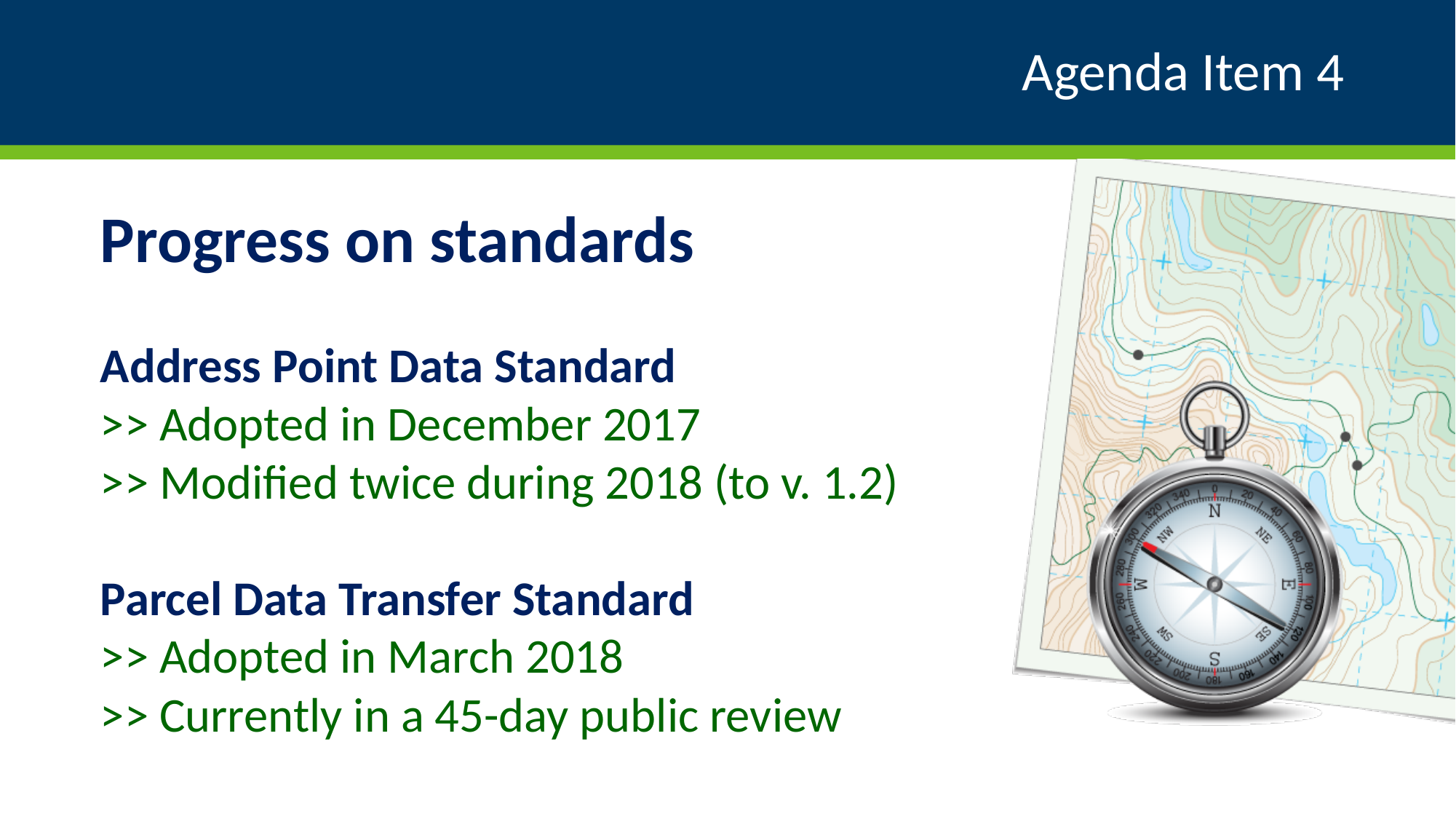

# Agenda Item 4
Progress on standards

Address Point Data Standard
>> Adopted in December 2017
>> Modified twice during 2018 (to v. 1.2)

Parcel Data Transfer Standard
>> Adopted in March 2018
>> Currently in a 45-day public review